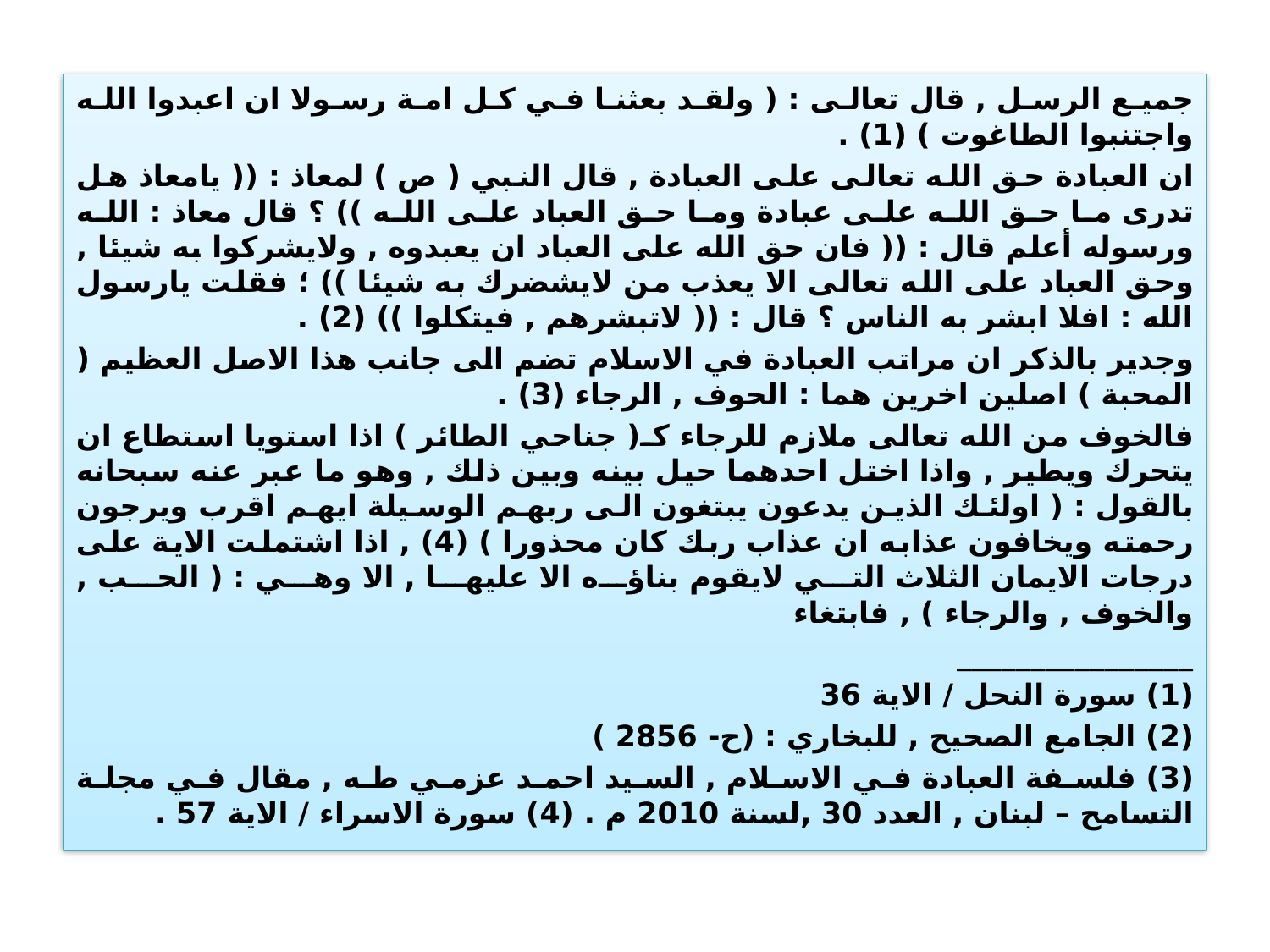

جميع الرسل , قال تعالى : ( ولقد بعثنا في كل امة رسولا ان اعبدوا الله واجتنبوا الطاغوت ) (1) .
ان العبادة حق الله تعالى على العبادة , قال النبي ( ص ) لمعاذ : (( يامعاذ هل تدرى ما حق الله على عبادة وما حق العباد على الله )) ؟ قال معاذ : الله ورسوله أعلم قال : (( فان حق الله على العباد ان يعبدوه , ولايشركوا به شيئا , وحق العباد على الله تعالى الا يعذب من لايشضرك به شيئا )) ؛ فقلت يارسول الله : افلا ابشر به الناس ؟ قال : (( لاتبشرهم , فيتكلوا )) (2) .
وجدير بالذكر ان مراتب العبادة في الاسلام تضم الى جانب هذا الاصل العظيم ( المحبة ) اصلين اخرين هما : الحوف , الرجاء (3) .
فالخوف من الله تعالى ملازم للرجاء كـ( جناحي الطائر ) اذا استويا استطاع ان يتحرك ويطير , واذا اختل احدهما حيل بينه وبين ذلك , وهو ما عبر عنه سبحانه بالقول : ( اولئك الذين يدعون يبتغون الى ربهم الوسيلة ايهم اقرب ويرجون رحمته ويخافون عذابه ان عذاب ربك كان محذورا ) (4) , اذا اشتملت الاية على درجات الايمان الثلاث التي لايقوم بناؤه الا عليها , الا وهي : ( الحب , والخوف , والرجاء ) , فابتغاء
________________
(1) سورة النحل / الاية 36
(2) الجامع الصحيح , للبخاري : (ح- 2856 )
(3) فلسفة العبادة في الاسلام , السيد احمد عزمي طه , مقال في مجلة التسامح – لبنان , العدد 30 ,لسنة 2010 م . (4) سورة الاسراء / الاية 57 .